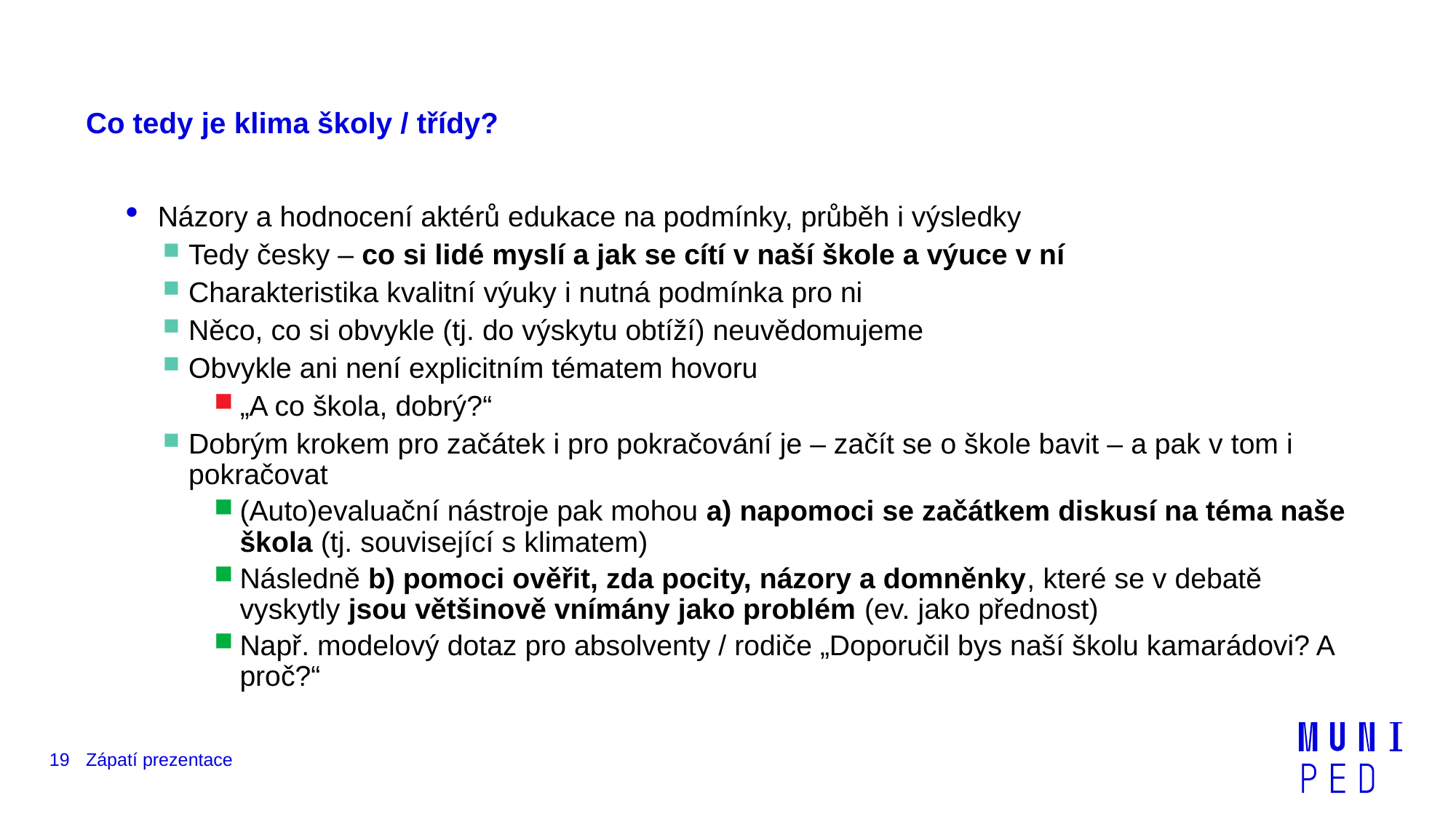

# Co tedy je klima školy / třídy?
Názory a hodnocení aktérů edukace na podmínky, průběh i výsledky
Tedy česky – co si lidé myslí a jak se cítí v naší škole a výuce v ní
Charakteristika kvalitní výuky i nutná podmínka pro ni
Něco, co si obvykle (tj. do výskytu obtíží) neuvědomujeme
Obvykle ani není explicitním tématem hovoru
„A co škola, dobrý?“
Dobrým krokem pro začátek i pro pokračování je – začít se o škole bavit – a pak v tom i pokračovat
(Auto)evaluační nástroje pak mohou a) napomoci se začátkem diskusí na téma naše škola (tj. související s klimatem)
Následně b) pomoci ověřit, zda pocity, názory a domněnky, které se v debatě vyskytly jsou většinově vnímány jako problém (ev. jako přednost)
Např. modelový dotaz pro absolventy / rodiče „Doporučil bys naší školu kamarádovi? A proč?“

19
Zápatí prezentace